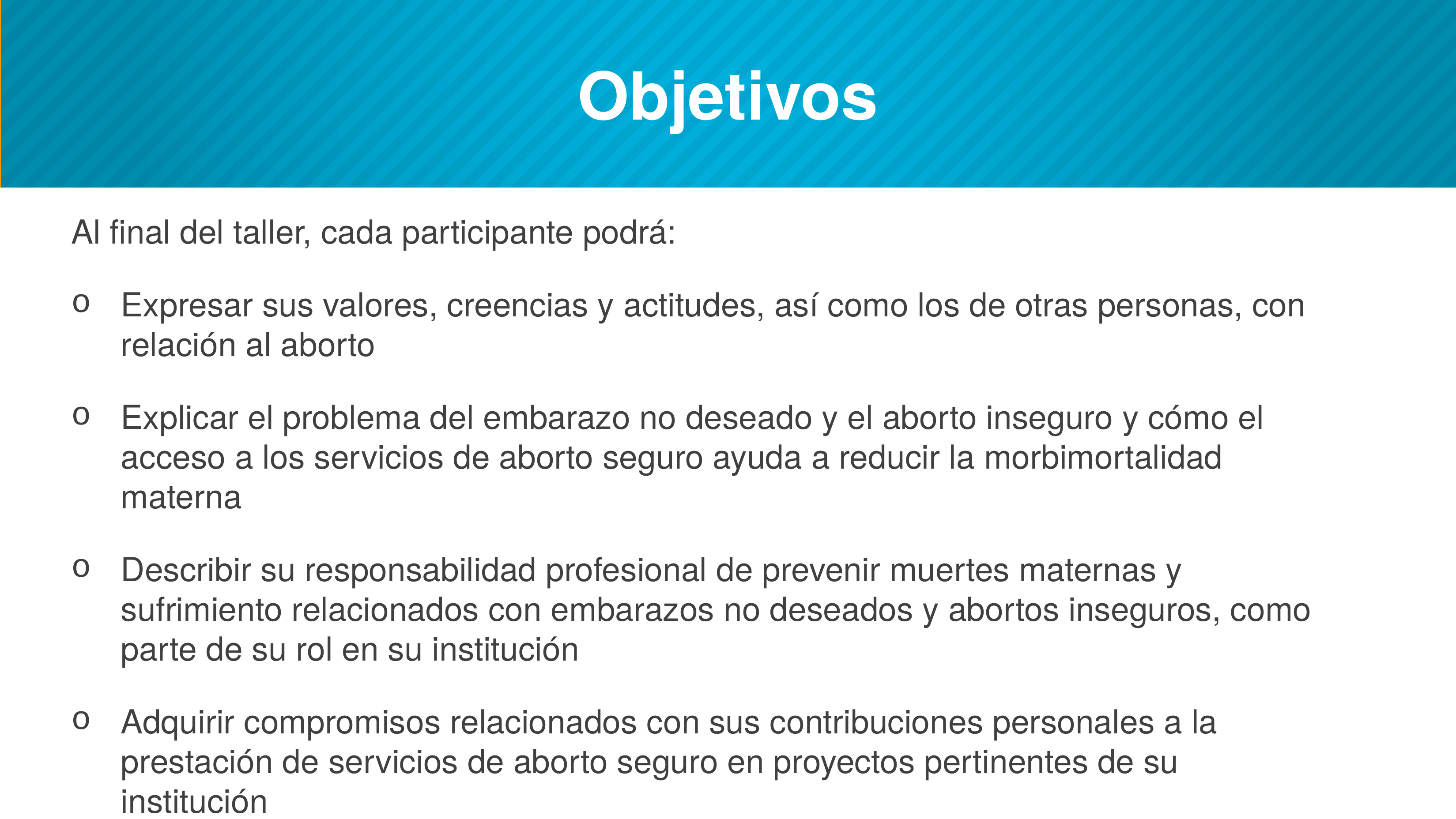

# Objetivos
Al final del taller, cada participante podrá:
Expresar sus valores, creencias y actitudes, así como los de otras personas, con relación al aborto
Explicar el problema del embarazo no deseado y el aborto inseguro y cómo el acceso a los servicios de aborto seguro ayuda a reducir la morbimortalidad materna
Describir su responsabilidad profesional de prevenir muertes maternas y sufrimiento relacionados con embarazos no deseados y abortos inseguros, como parte de su rol en su institución
Adquirir compromisos relacionados con sus contribuciones personales a la prestación de servicios de aborto seguro en proyectos pertinentes de su institución